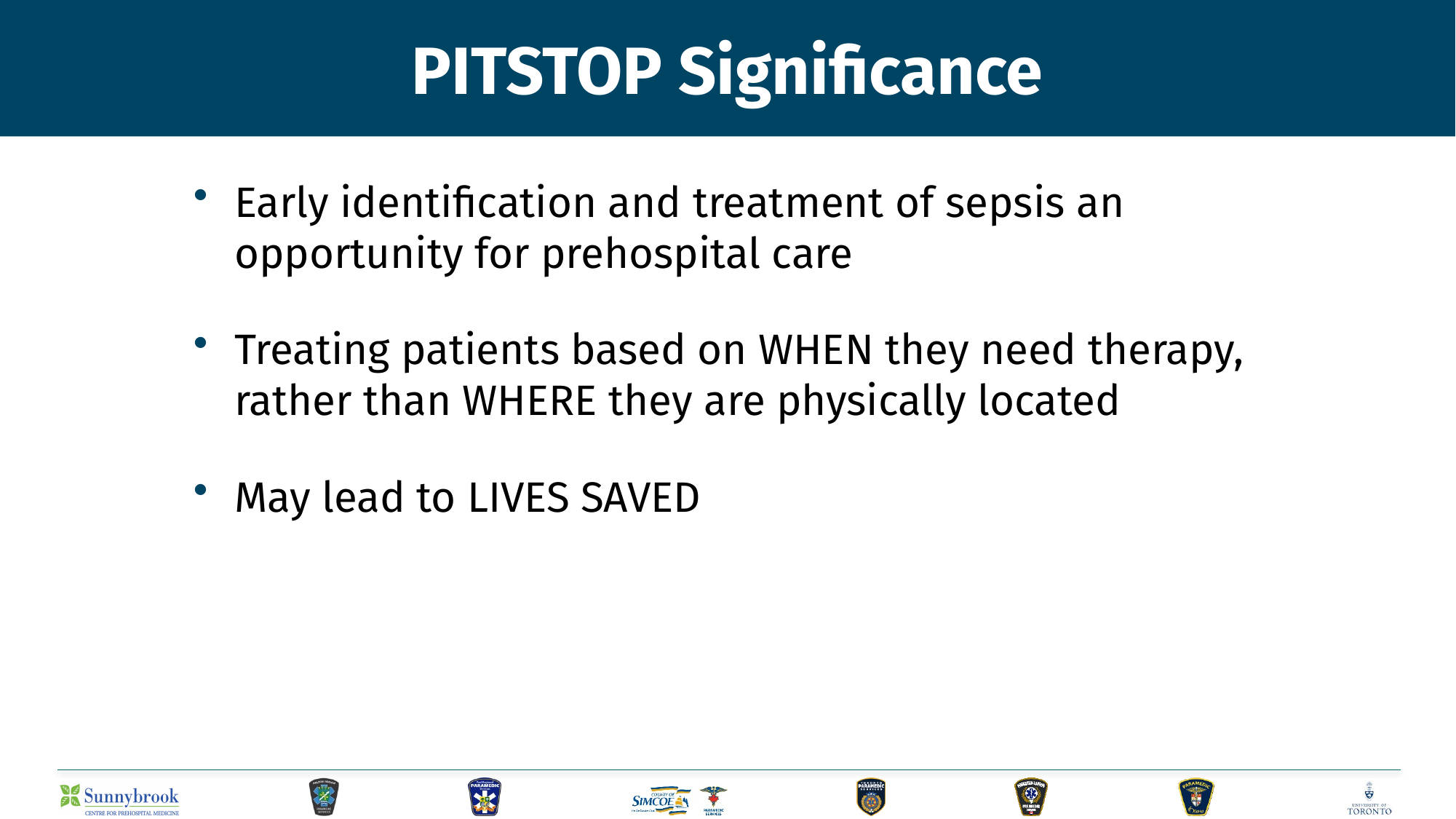

# PITSTOP Significance
Early identification and treatment of sepsis an opportunity for prehospital care
Treating patients based on WHEN they need therapy, rather than WHERE they are physically located
May lead to LIVES SAVED